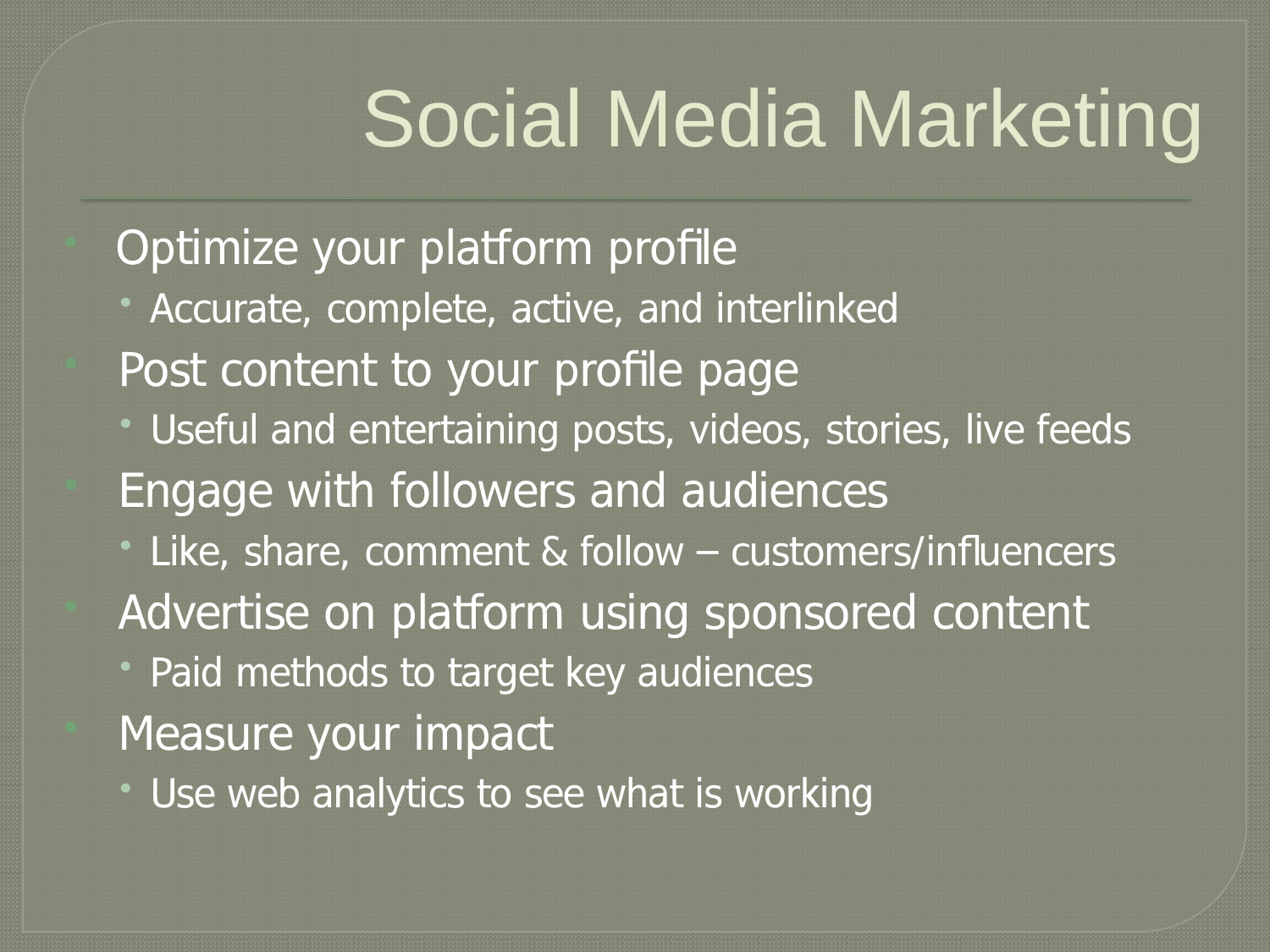

# Social Media Marketing
 Optimize your platform profile
Accurate, complete, active, and interlinked
 Post content to your profile page
Useful and entertaining posts, videos, stories, live feeds
 Engage with followers and audiences
Like, share, comment & follow – customers/influencers
 Advertise on platform using sponsored content
Paid methods to target key audiences
 Measure your impact
Use web analytics to see what is working